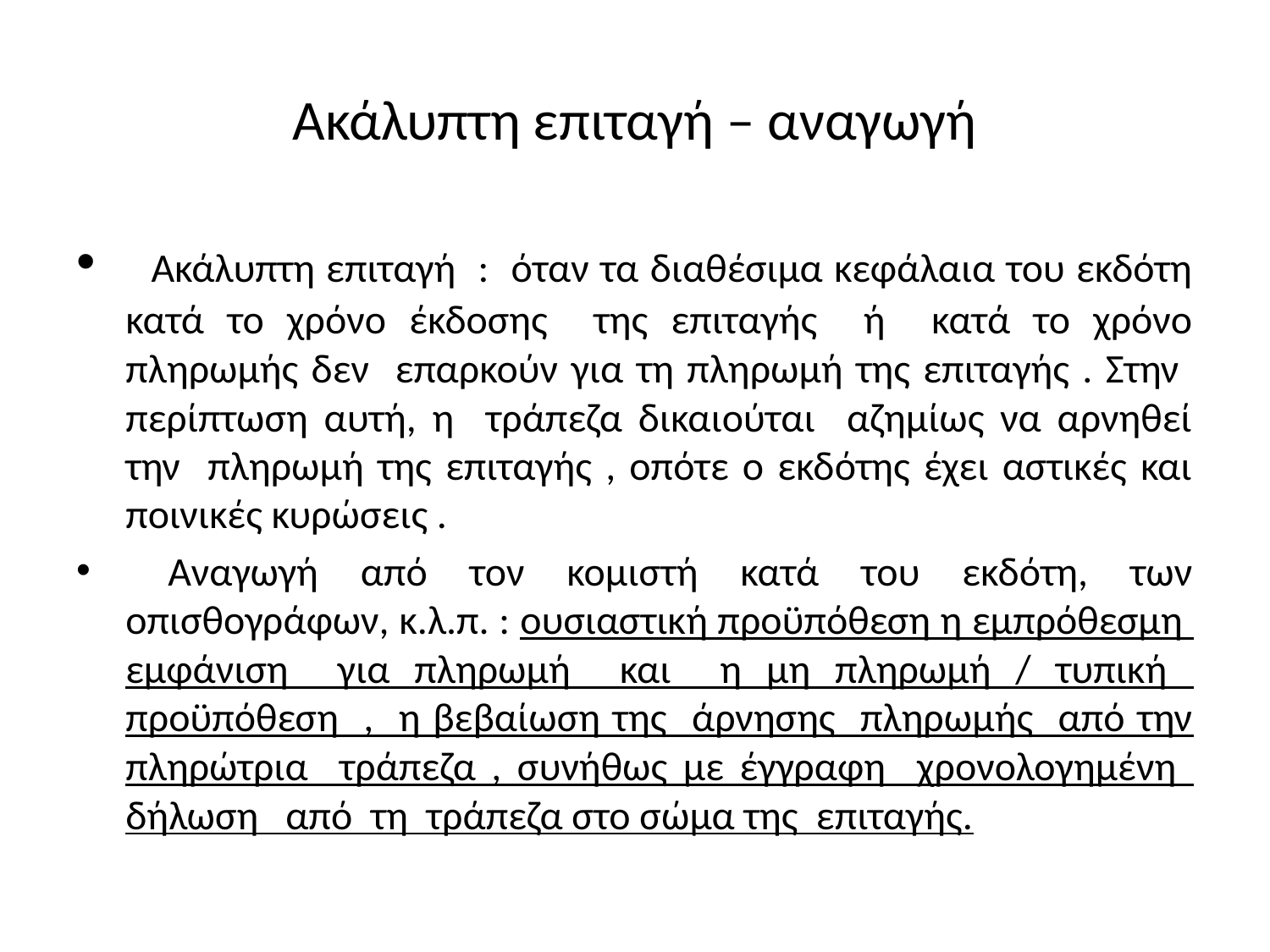

# Ακάλυπτη επιταγή – αναγωγή
  Ακάλυπτη επιταγή  :  όταν τα διαθέσιμα κεφάλαια του εκδότη κατά το χρόνο έκδοσης  της επιταγής  ή  κατά το χρόνο πληρωμής δεν  επαρκούν για τη πληρωμή της επιταγής . Στην  περίπτωση αυτή, η  τράπεζα δικαιούται  αζημίως να αρνηθεί την  πληρωμή της επιταγής , οπότε ο εκδότης έχει αστικές και ποινικές κυρώσεις .
 Αναγωγή από τον κομιστή κατά του εκδότη, των οπισθογράφων, κ.λ.π. : ουσιαστική προϋπόθεση η εμπρόθεσμη  εμφάνιση  για πληρωμή  και  η μη πληρωμή / τυπική  προϋπόθεση  ,  η βεβαίωση της  άρνησης  πληρωμής  από την πληρώτρια  τράπεζα , συνήθως με έγγραφη  χρονολογημένη  δήλωση   από  τη  τράπεζα στο σώμα της  επιταγής.